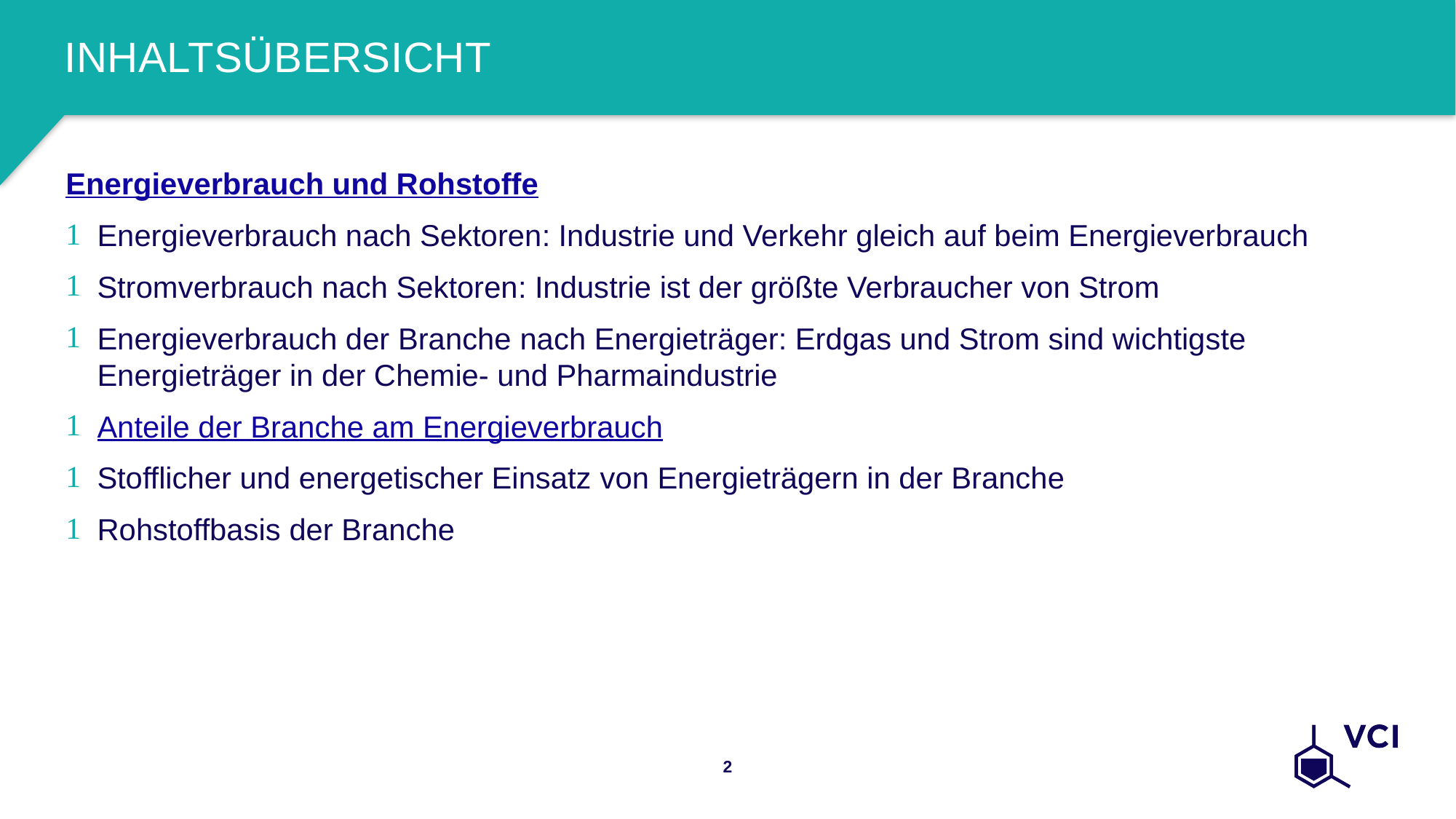

# Inhaltsübersicht
Energieverbrauch und Rohstoffe
Energieverbrauch nach Sektoren: Industrie und Verkehr gleich auf beim Energieverbrauch
Stromverbrauch nach Sektoren: Industrie ist der größte Verbraucher von Strom
Energieverbrauch der Branche nach Energieträger: Erdgas und Strom sind wichtigste Energieträger in der Chemie- und Pharmaindustrie
Anteile der Branche am Energieverbrauch
Stofflicher und energetischer Einsatz von Energieträgern in der Branche
Rohstoffbasis der Branche

2